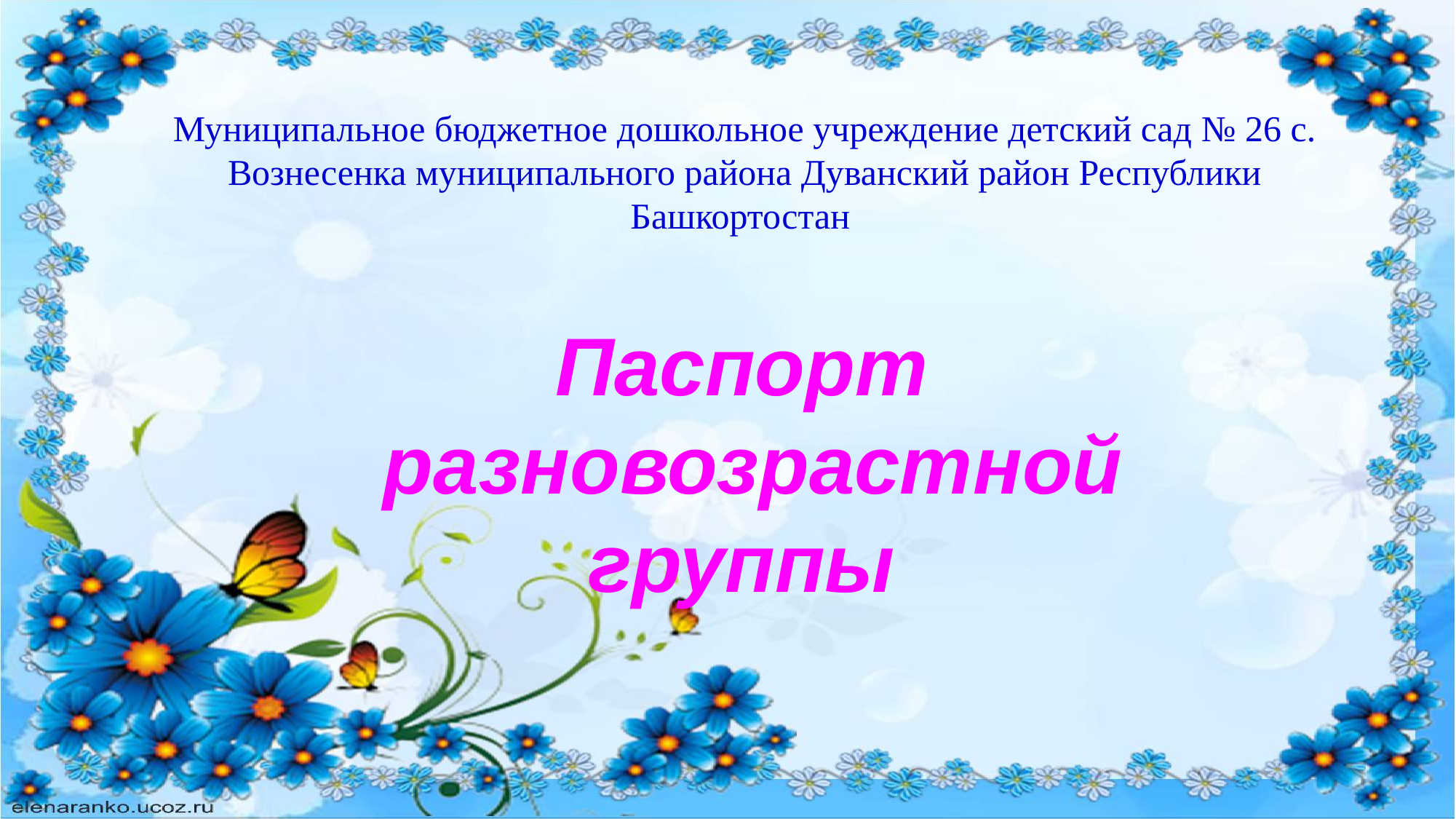

Муниципальное бюджетное дошкольное учреждение детский сад № 26 с. Вознесенка муниципального района Дуванский район Республики Башкортостан
# Паспорт  разновозрастной группы